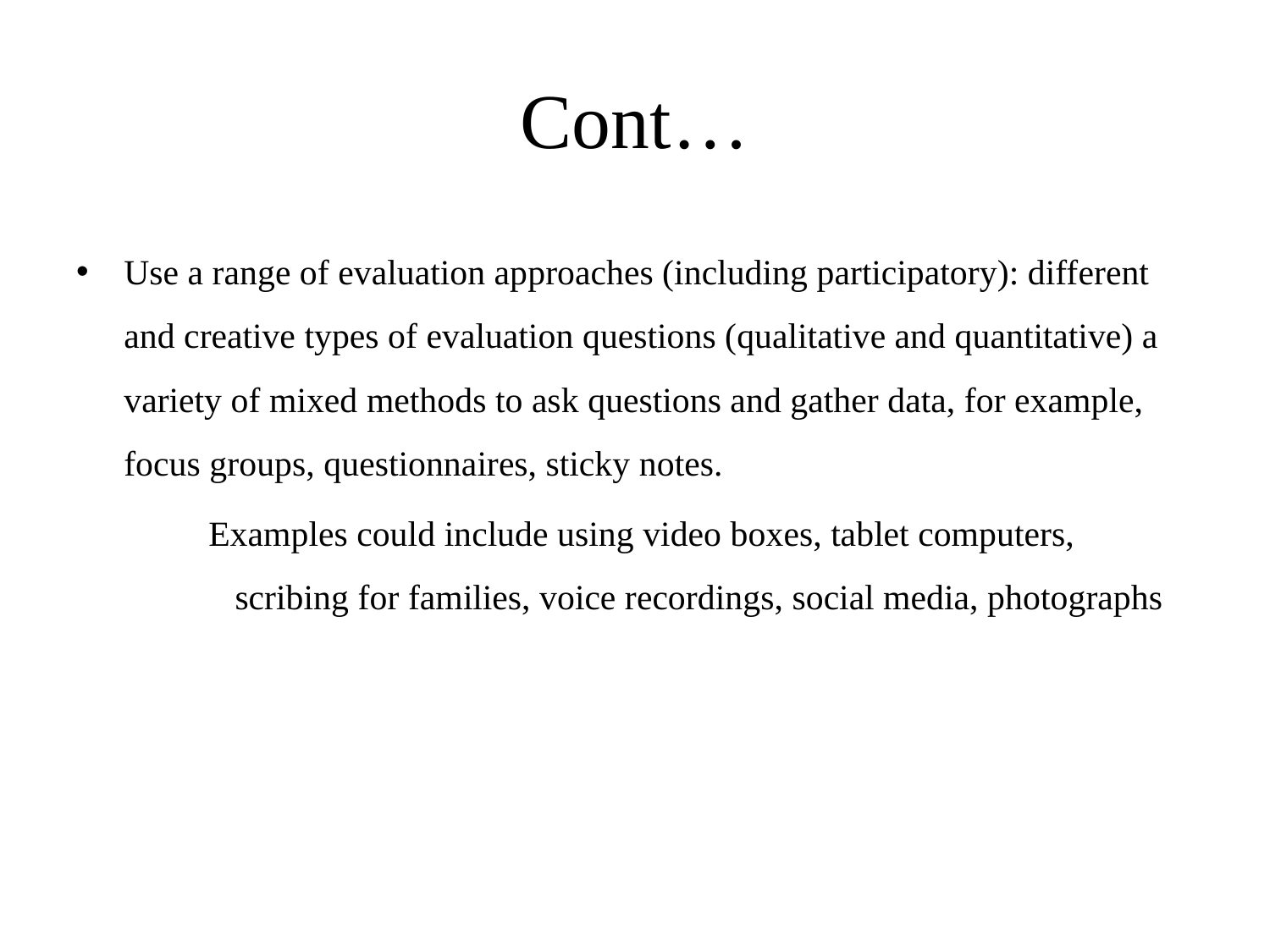

# Cont…
Use a range of evaluation approaches (including participatory): different and creative types of evaluation questions (qualitative and quantitative) a variety of mixed methods to ask questions and gather data, for example, focus groups, questionnaires, sticky notes.
 Examples could include using video boxes, tablet computers, scribing for families, voice recordings, social media, photographs